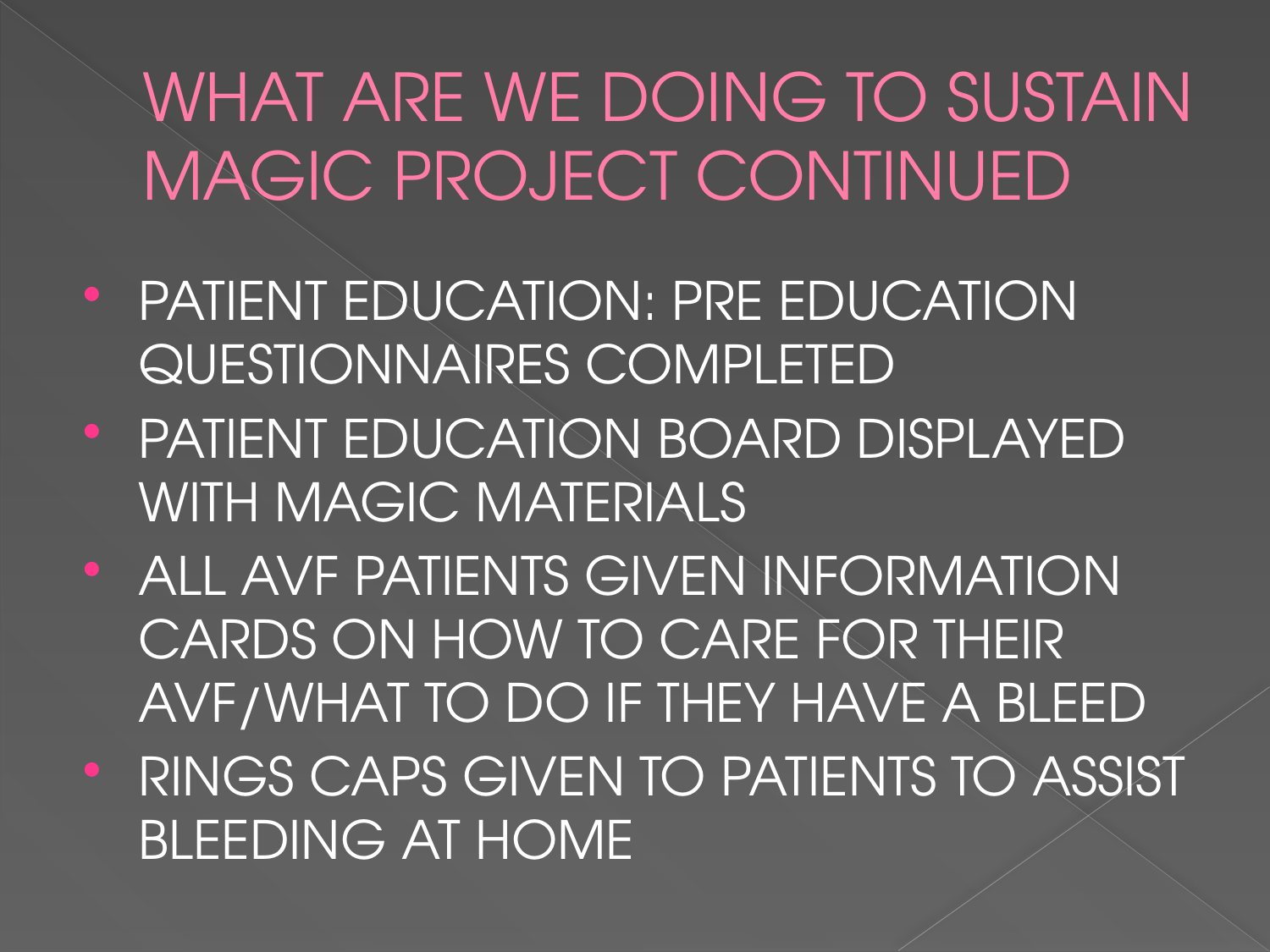

# WHAT ARE WE DOING TO SUSTAIN MAGIC PROJECT CONTINUED
PATIENT EDUCATION: PRE EDUCATION QUESTIONNAIRES COMPLETED
PATIENT EDUCATION BOARD DISPLAYED WITH MAGIC MATERIALS
ALL AVF PATIENTS GIVEN INFORMATION CARDS ON HOW TO CARE FOR THEIR AVF/WHAT TO DO IF THEY HAVE A BLEED
RINGS CAPS GIVEN TO PATIENTS TO ASSIST BLEEDING AT HOME